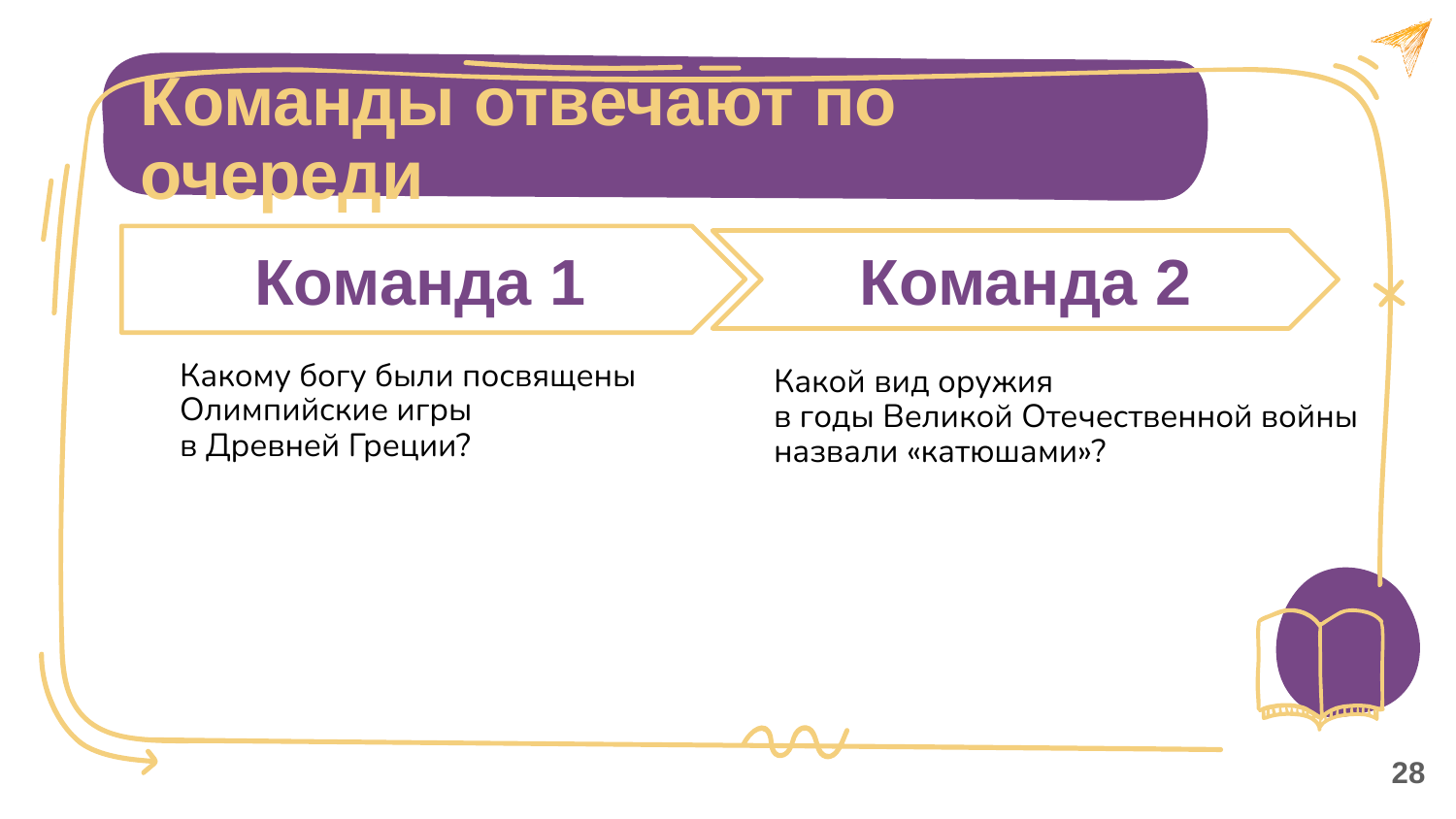

Команды отвечают по очереди
Команда 1
Какому богу были посвящены
Олимпийские игры
в Древней Греции?
Команда 2
Какой вид оружия
в годы Великой Отечественной войны
назвали «катюшами»?

28